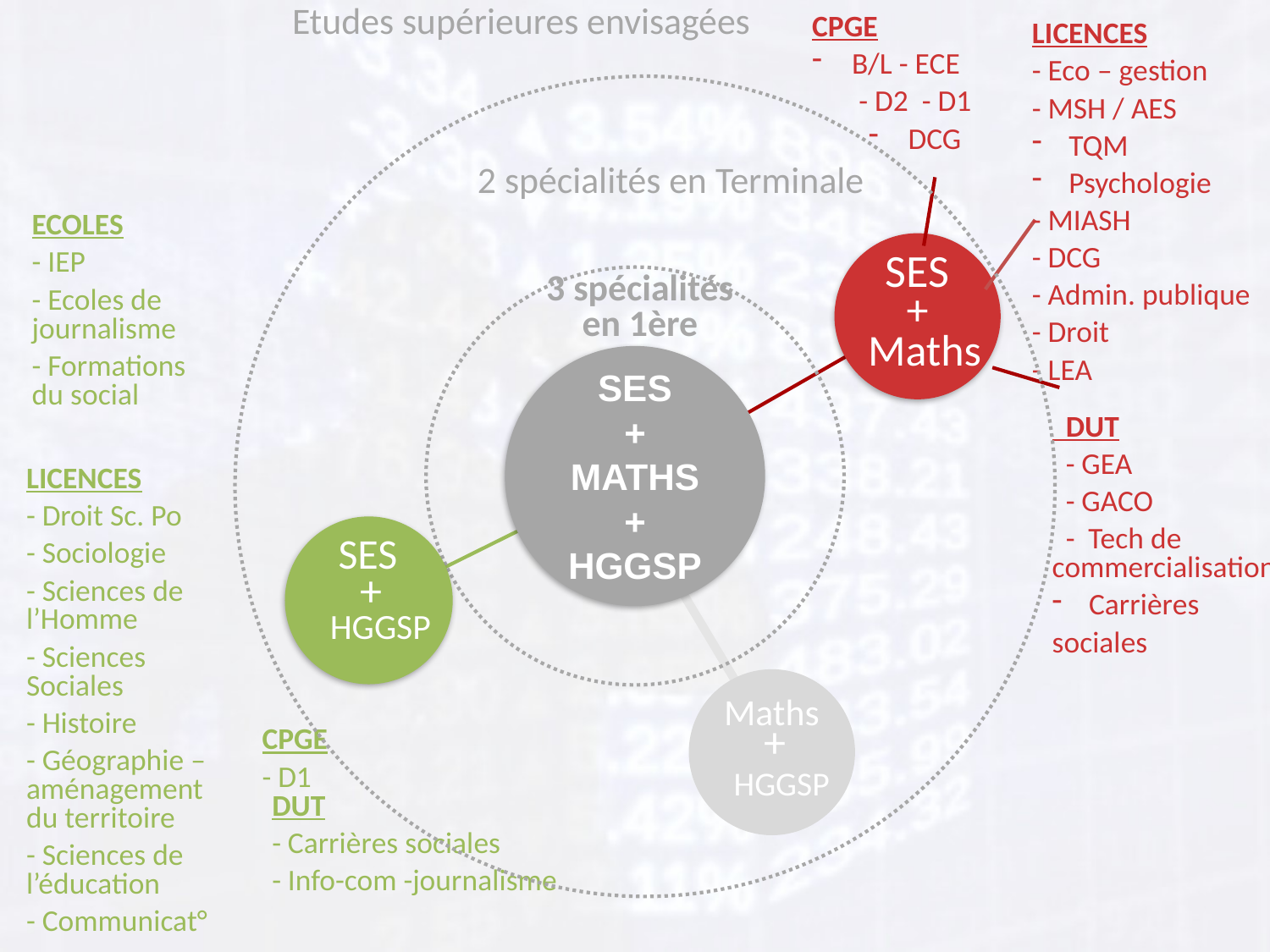

Etudes supérieures envisagées
CPGE
B/L - ECE
- D2  - D1
DCG
LICENCES
- Eco – gestion
- MSH / AES
 TQM
 Psychologie
- MIASH
- DCG
- Admin. publique
- Droit
- LEA

  DUT
  - GEA
  - GACO
  -  Tech de commercialisation
 Carrières
sociales

2 spécialités en Terminale
ECOLES
- IEP
- Ecoles de journalisme
- Formations du social
LICENCES
- Droit Sc. Po
- Sociologie
- Sciences de l’Homme
- Sciences Sociales
- Histoire
- Géographie – aménagement du territoire
- Sciences de l’éducation
- Communicat°
CPGE
- D1
DUT
- Carrières sociales
- Info-com -journalisme

SES

3 spécialités
en 1ère
+
Maths

SES
+
Maths
+
HGGSP

Maths
+
HGGSP

SES
+
HGGSP